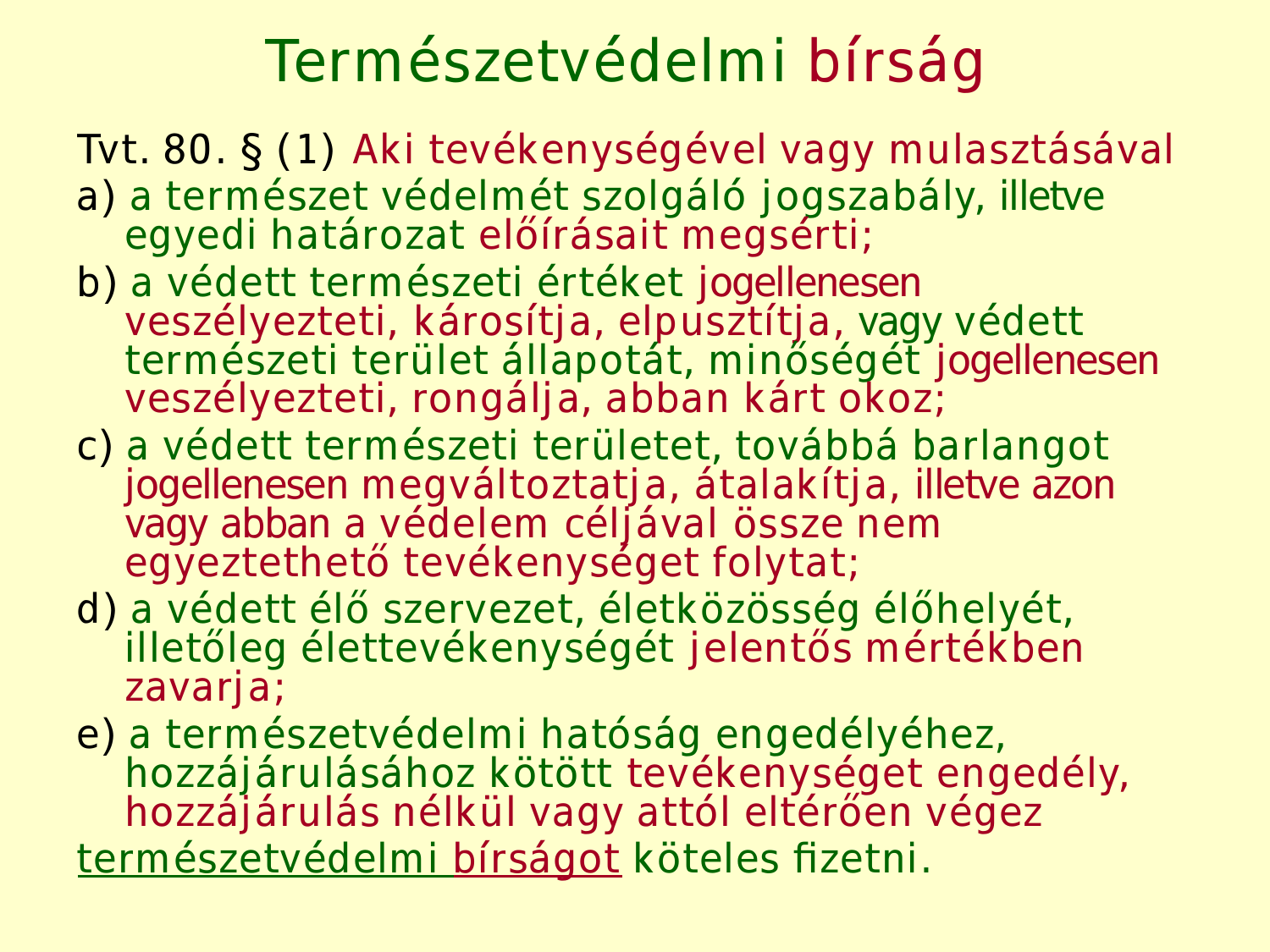

Természetvédelmi bírság
Tvt. 80. § (1) Aki tevékenységével vagy mulasztásával
a) a természet védelmét szolgáló jogszabály, illetve egyedi határozat előírásait megsérti;
b) a védett természeti értéket jogellenesen veszélyezteti, károsítja, elpusztítja, vagy védett természeti terület állapotát, minőségét jogellenesen veszélyezteti, rongálja, abban kárt okoz;
c) a védett természeti területet, továbbá barlangot jogellenesen megváltoztatja, átalakítja, illetve azon vagy abban a védelem céljával össze nem egyeztethető tevékenységet folytat;
d) a védett élő szervezet, életközösség élőhelyét, illetőleg élettevékenységét jelentős mértékben zavarja;
e) a természetvédelmi hatóság engedélyéhez, hozzájárulásához kötött tevékenységet engedély, hozzájárulás nélkül vagy attól eltérően végez
természetvédelmi bírságot köteles fizetni.